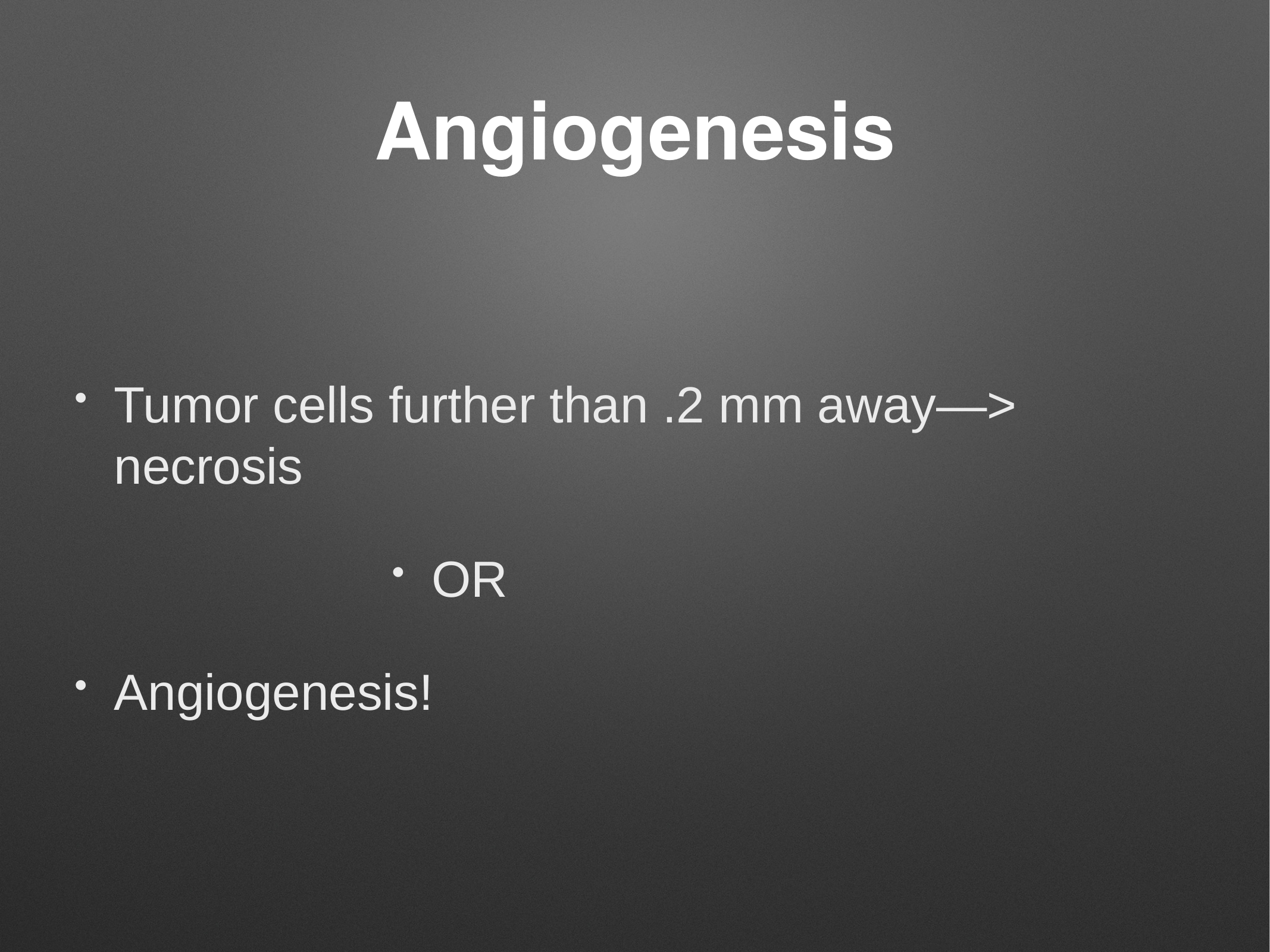

# Angiogenesis
Tumor cells further than .2 mm away—> necrosis
OR
Angiogenesis!